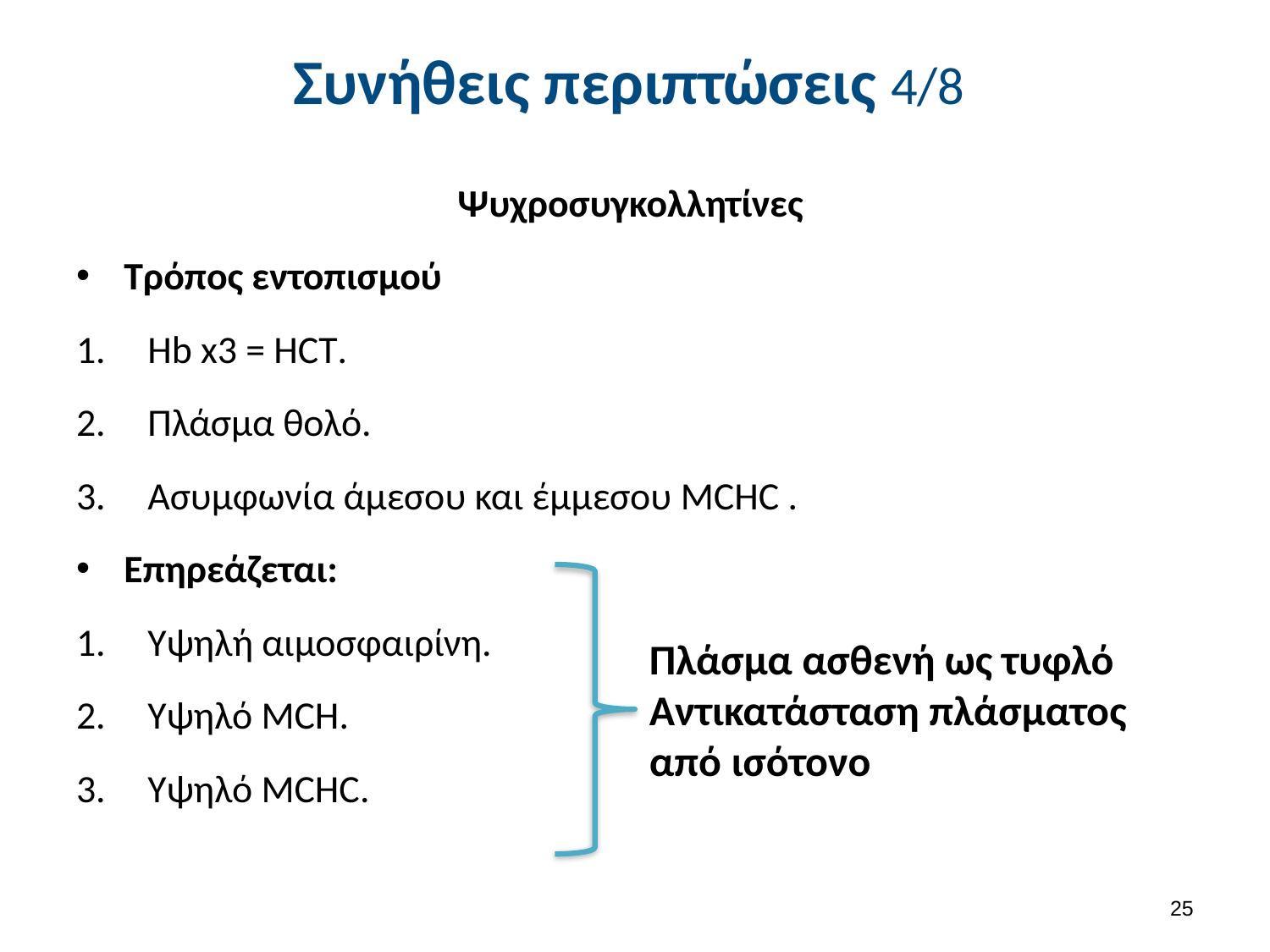

# Συνήθεις περιπτώσεις 4/8
Ψυχροσυγκολλητίνες
Τρόπος εντοπισμού
Hb x3 = HCT.
Πλάσμα θολό.
Ασυμφωνία άμεσου και έμμεσου MCHC .
Επηρεάζεται:
Υψηλή αιμοσφαιρίνη.
Υψηλό MCH.
Υψηλό MCHC.

Πλάσμα ασθενή ως τυφλό
Αντικατάσταση πλάσματος
από ισότονο
25